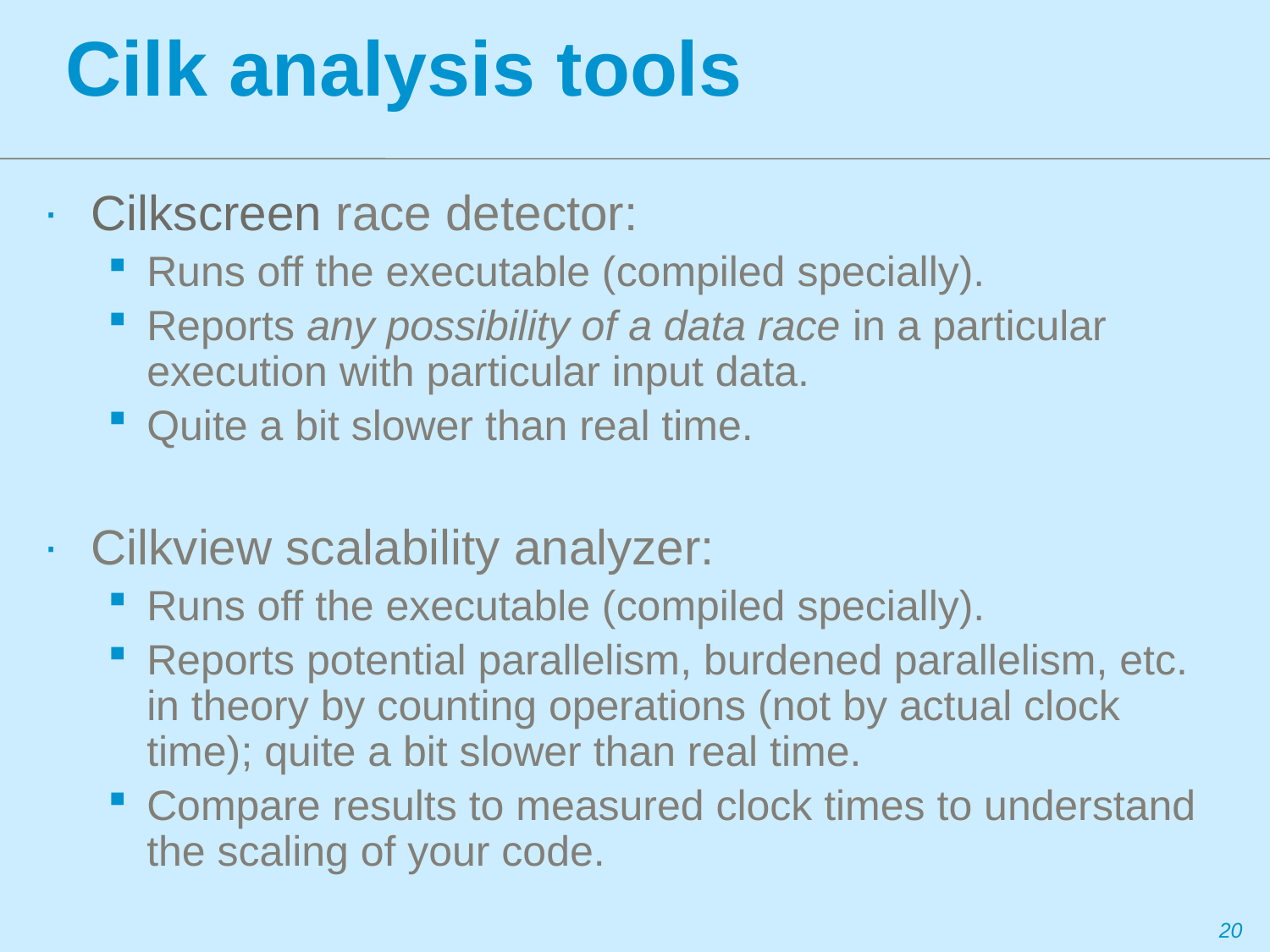

Cilk analysis tools
Cilkscreen race detector:
Runs off the executable (compiled specially).
Reports any possibility of a data race in a particular execution with particular input data.
Quite a bit slower than real time.

Cilkview scalability analyzer:
Runs off the executable (compiled specially).
Reports potential parallelism, burdened parallelism, etc. in theory by counting operations (not by actual clock time); quite a bit slower than real time.
Compare results to measured clock times to understand the scaling of your code.